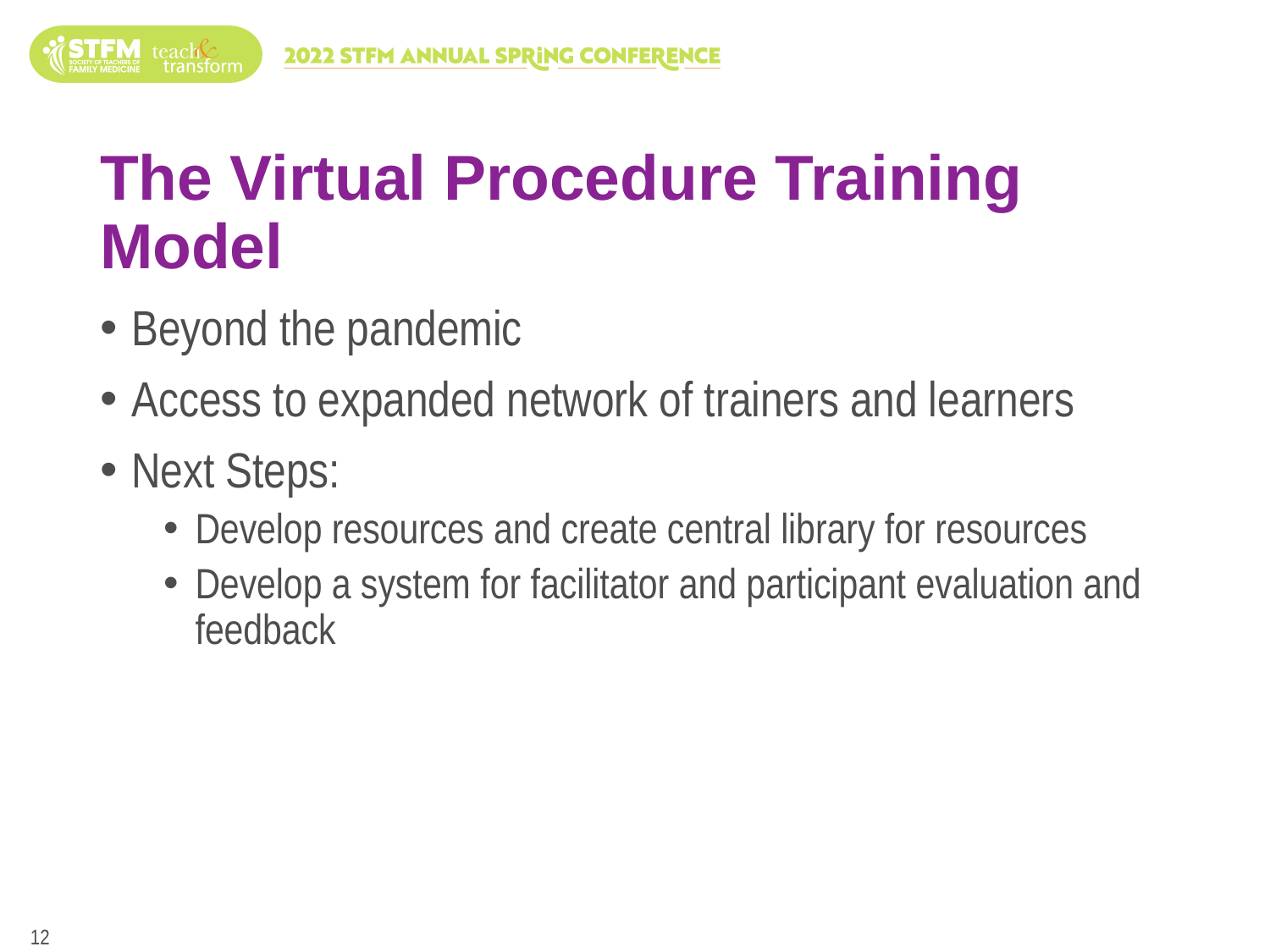

# The Virtual Procedure Training Model
Beyond the pandemic
Access to expanded network of trainers and learners
Next Steps:
Develop resources and create central library for resources
Develop a system for facilitator and participant evaluation and feedback

12